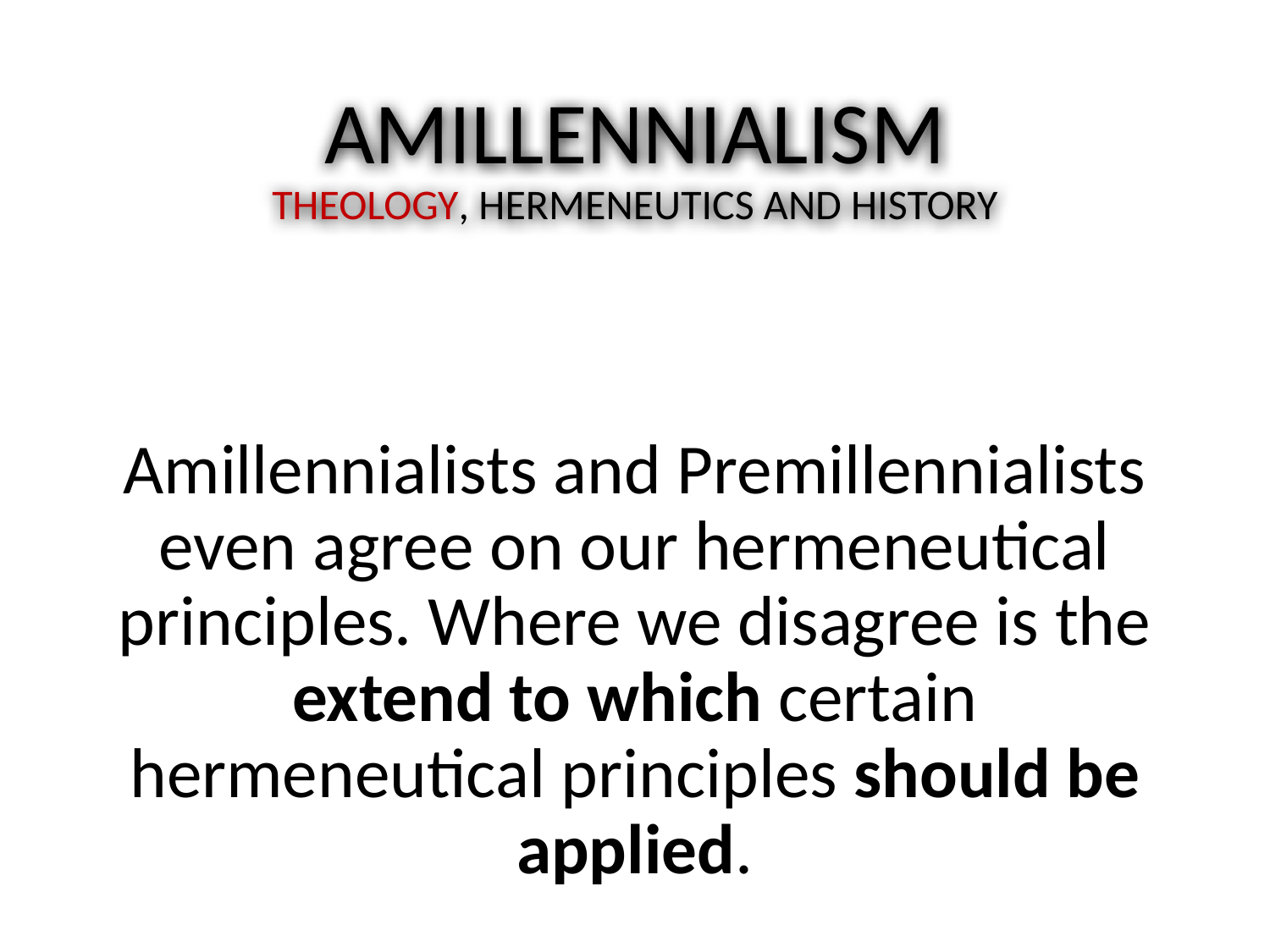

# AMILLENNIALISM THEOLOGY, HERMENEUTICS AND HISTORY

Amillennialists and Premillennialists even agree on our hermeneutical principles. Where we disagree is the extend to which certain hermeneutical principles should be applied.